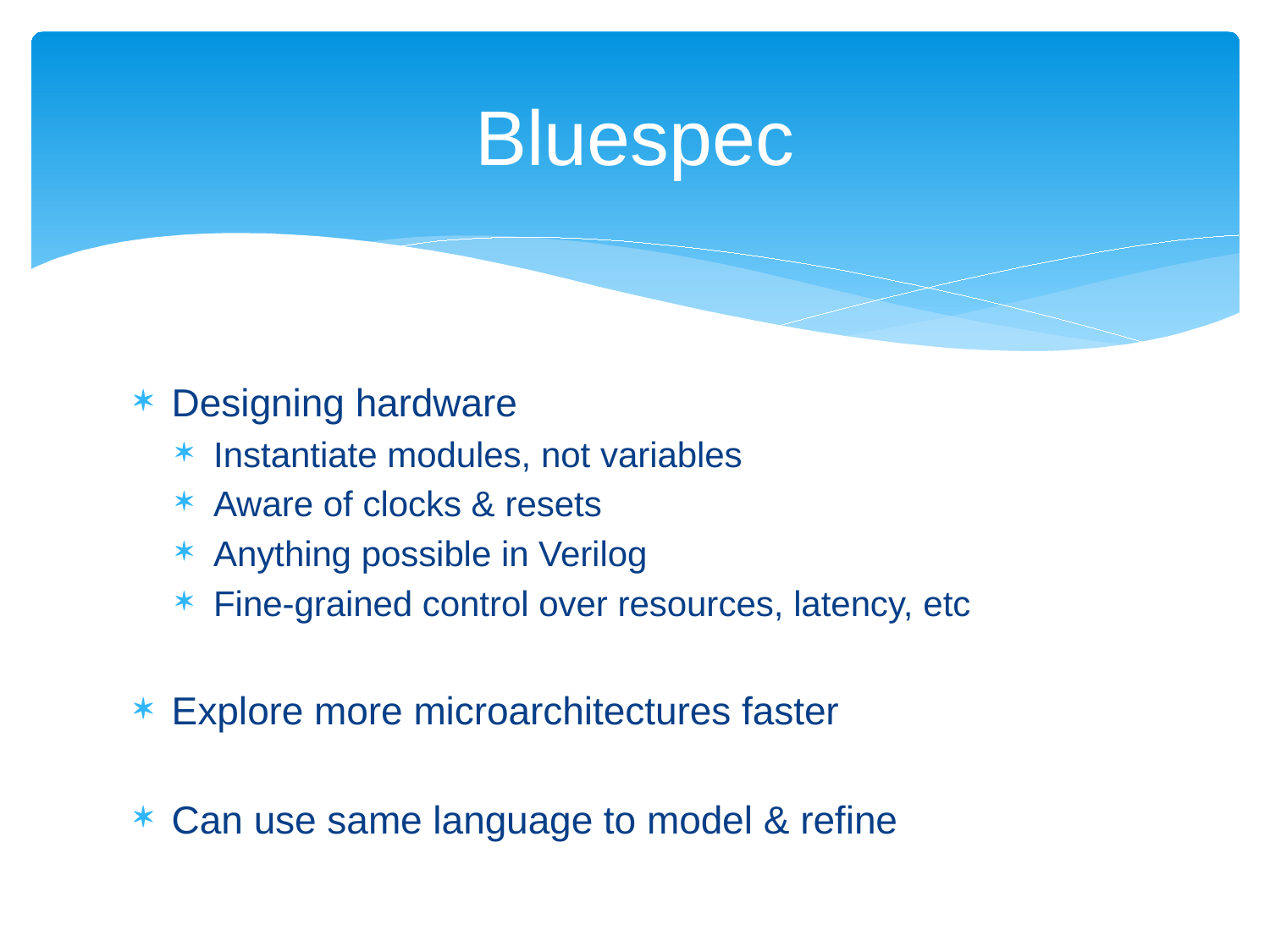

# Bluespec
Designing hardware
Instantiate modules, not variables
Aware of clocks & resets
Anything possible in Verilog
Fine-grained control over resources, latency, etc

Explore more microarchitectures faster

Can use same language to model & refine